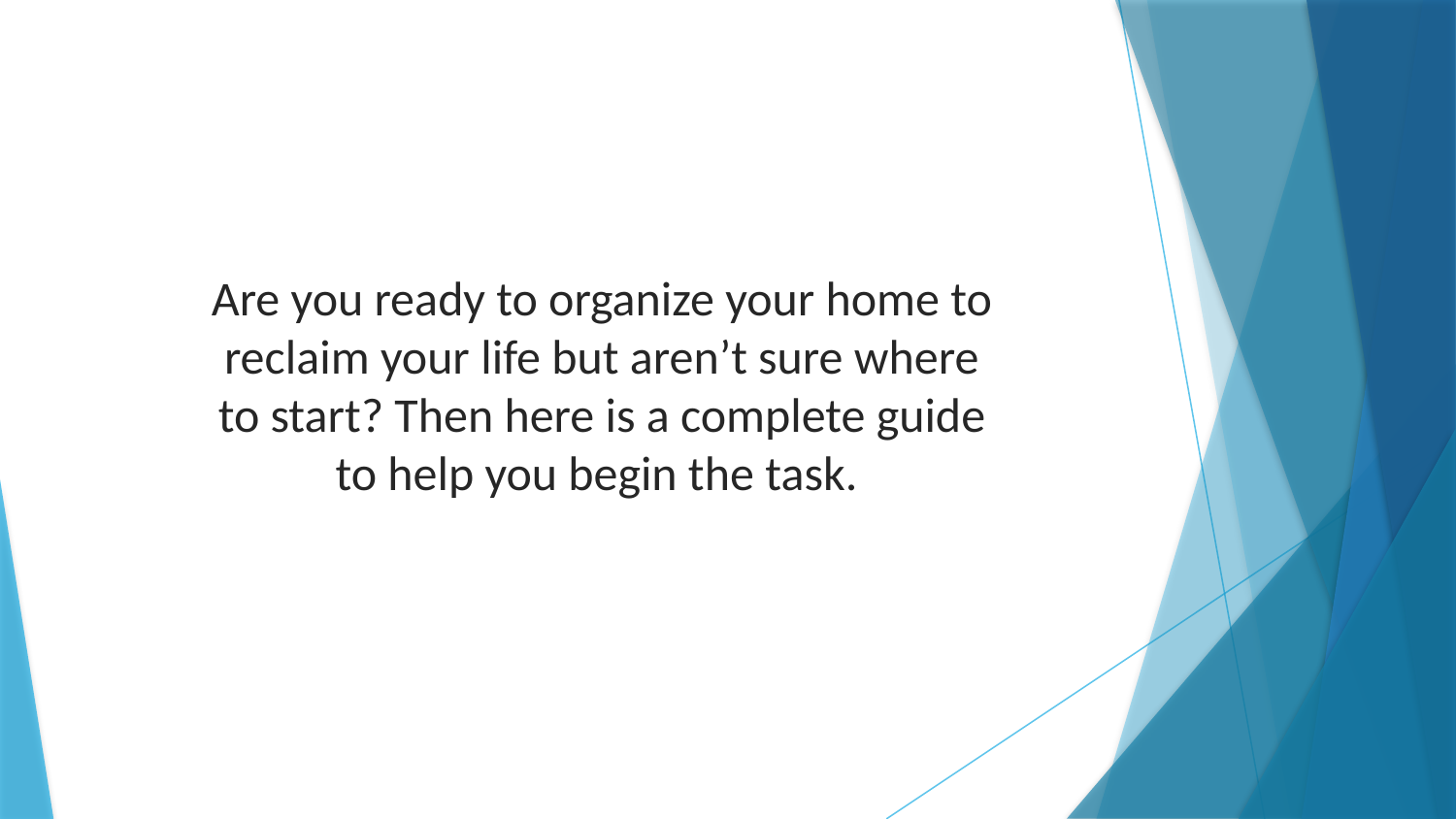

Are you ready to organize your home to reclaim your life but aren’t sure where to start? Then here is a complete guide to help you begin the task.